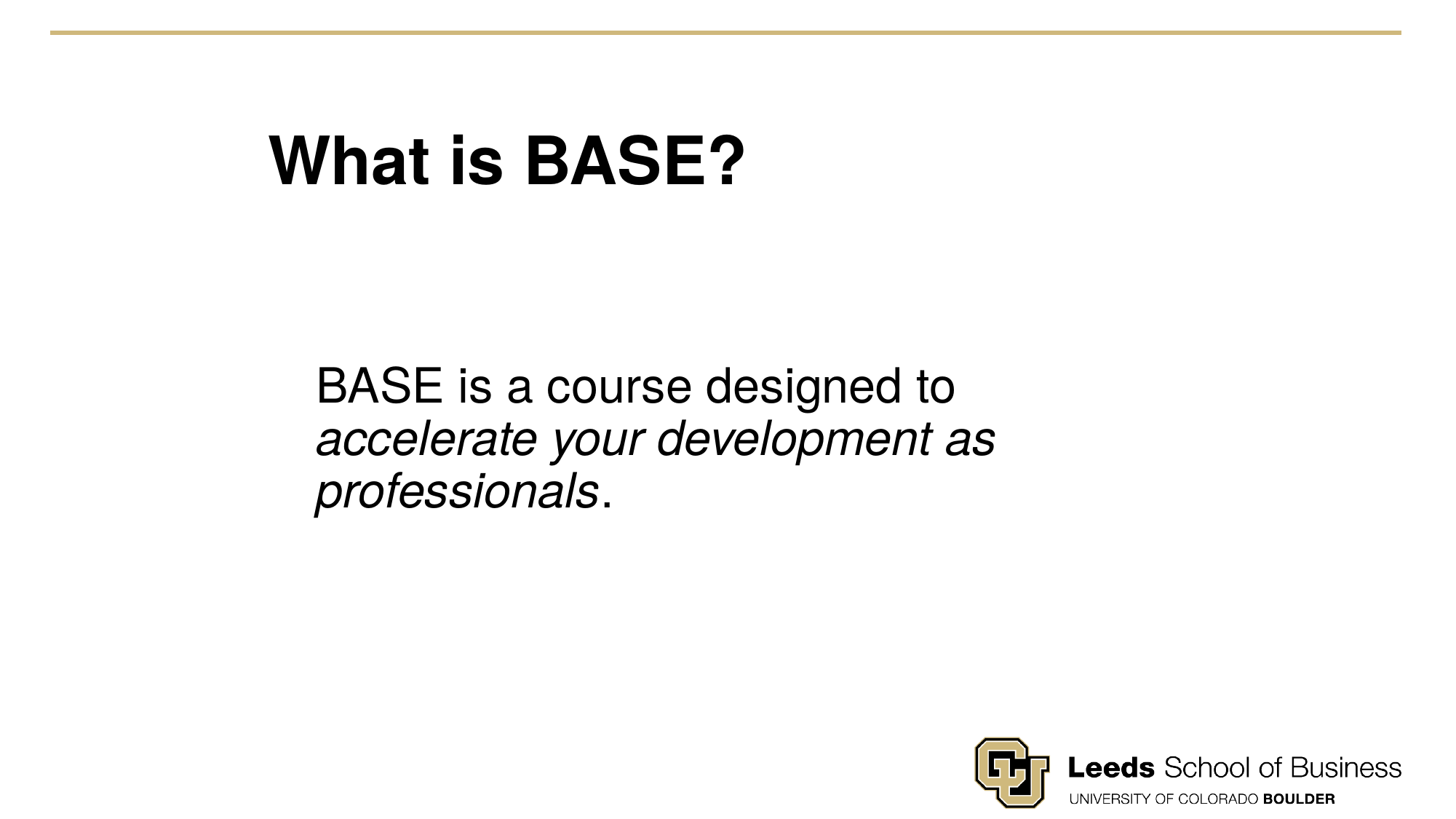

# What is BASE?
BASE is a course designed to accelerate your development as professionals.